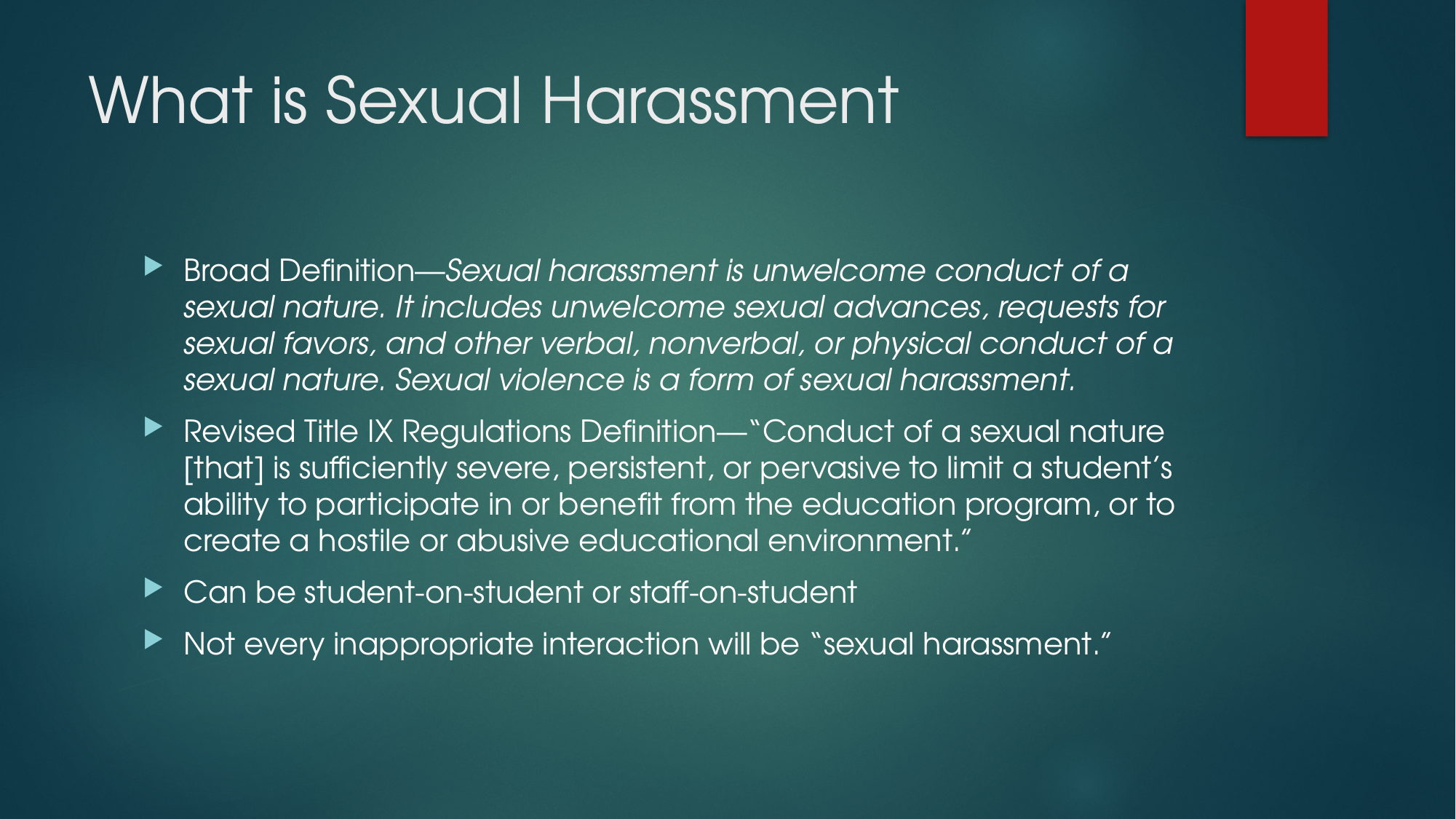

# What is Sexual Harassment
Broad Definition—Sexual harassment is unwelcome conduct of a sexual nature. It includes unwelcome sexual advances, requests for sexual favors, and other verbal, nonverbal, or physical conduct of a sexual nature. Sexual violence is a form of sexual harassment.
Revised Title IX Regulations Definition—“Conduct of a sexual nature [that] is sufficiently severe, persistent, or pervasive to limit a student’s ability to participate in or benefit from the education program, or to create a hostile or abusive educational environment.”
Can be student-on-student or staff-on-student
Not every inappropriate interaction will be “sexual harassment.”